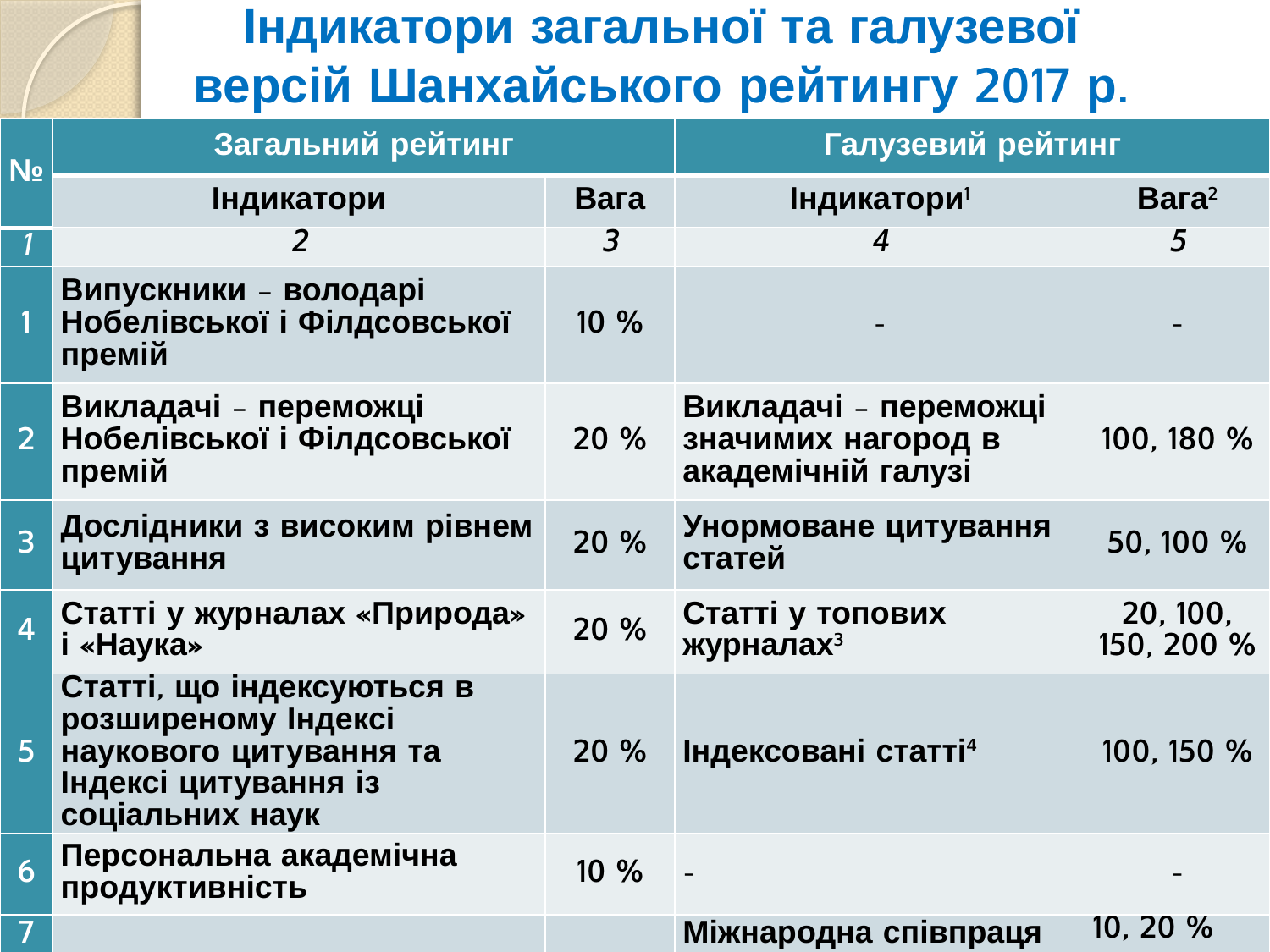

# Індикатори загальної та галузевої версій Шанхайського рейтингу 2017 р.
| № | Загальний рейтинг |  | Галузевий рейтинг |  |
| --- | --- | --- | --- | --- |
|  | Індикатори | Вага | Індикатори1 | Вага2 |
| 1 | 2 | 3 | 4 | 5 |
| 1 | Випускники – володарі Нобелівської і Філдсовської премій | 10 % | - | - |
| 2 | Викладачі – переможці Нобелівської і Філдсовської премій | 20 % | Викладачі – переможці значимих нагород в академічній галузі | 100, 180 % |
| 3 | Дослідники з високим рівнем цитування | 20 % | Унормоване цитування статей | 50, 100 % |
| 4 | Статті у журналах «Природа» і «Наука» | 20 % | Статті у топових журналах3 | 20, 100, 150, 200 % |
| 5 | Статті, що індексуються в розширеному Індексі наукового цитування та Індексі цитування із соціальних наук | 20 % | Індексовані статті4 | 100, 150 % |
| 6 | Персональна академічна продуктивність | 10 % | - | - |
| 7 |  |  | Міжнародна співпраця | 10, 20 % |
12